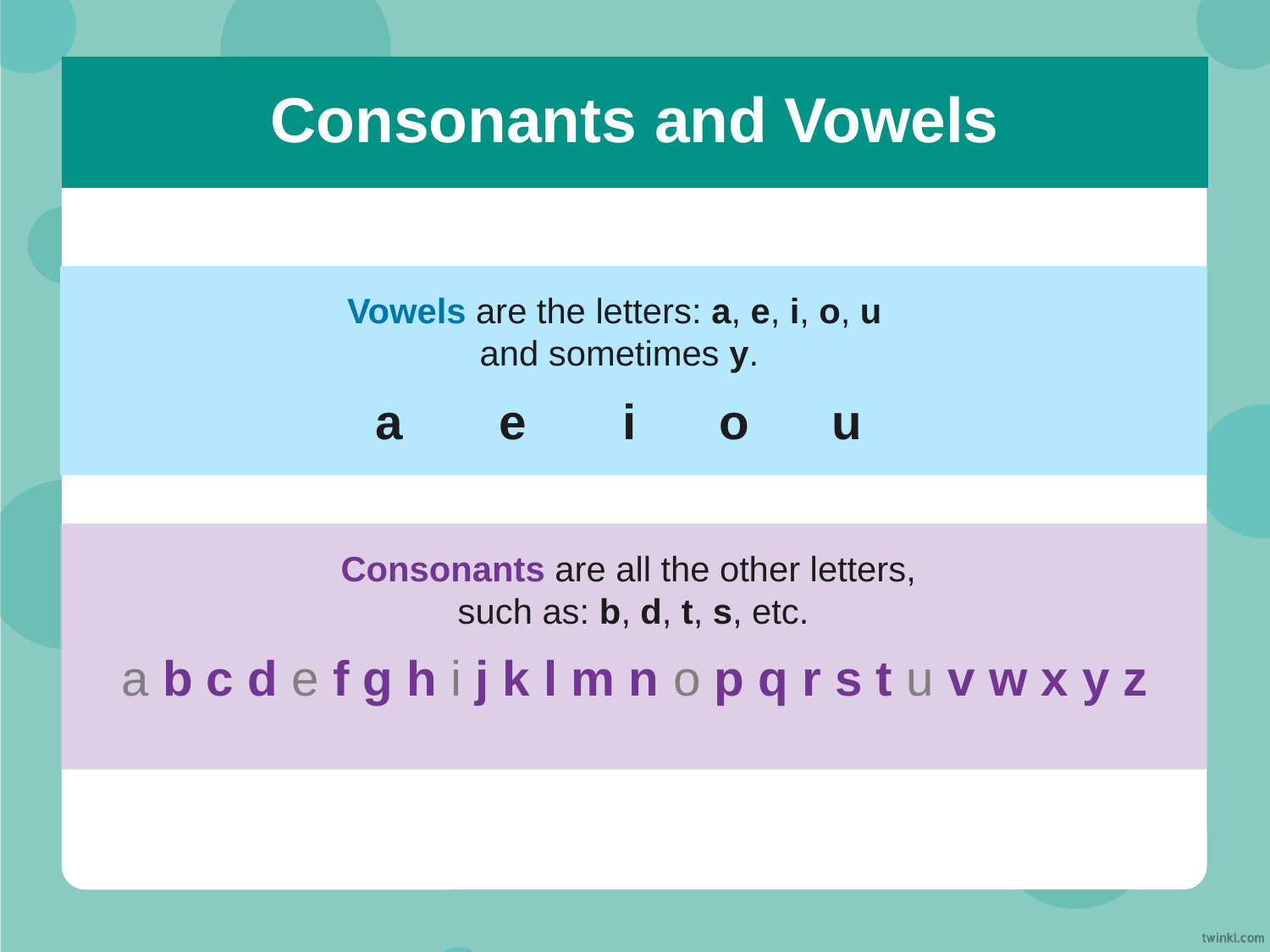

# Consonants and Vowels

Vowels are the letters: a, e, i, o, u
and sometimes y.
a       e       i      o      u
Consonants are all the other letters,
such as: b, d, t, s, etc.
a b c d e f g h i j k l m n o p q r s t u v w x y z